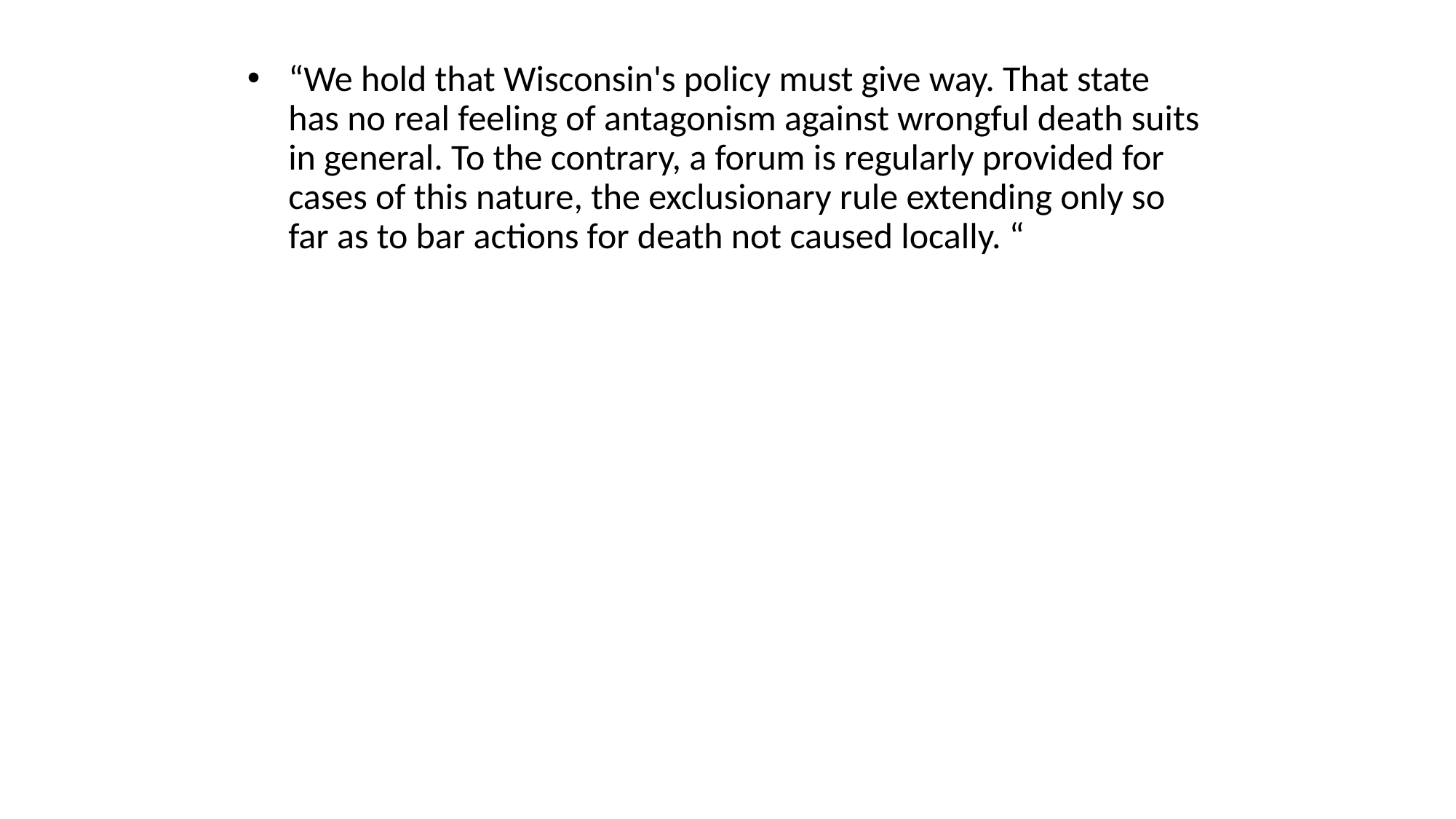

“We hold that Wisconsin's policy must give way. That state has no real feeling of antagonism against wrongful death suits in general. To the contrary, a forum is regularly provided for cases of this nature, the exclusionary rule extending only so far as to bar actions for death not caused locally. “